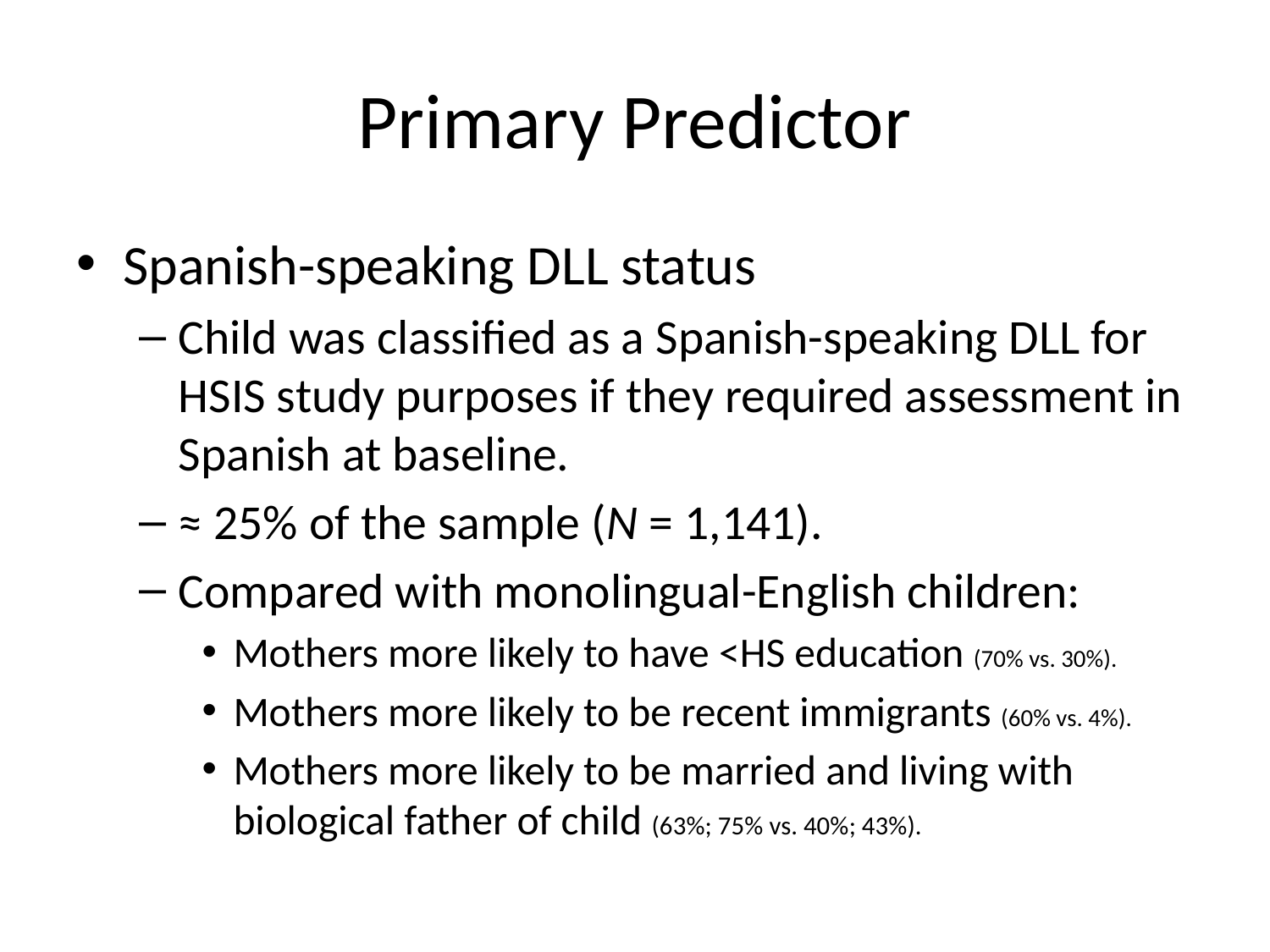

# Primary Predictor
Spanish-speaking DLL status
Child was classified as a Spanish-speaking DLL for HSIS study purposes if they required assessment in Spanish at baseline.
≈ 25% of the sample (N = 1,141).
Compared with monolingual-English children:
Mothers more likely to have <HS education (70% vs. 30%).
Mothers more likely to be recent immigrants (60% vs. 4%).
Mothers more likely to be married and living with biological father of child (63%; 75% vs. 40%; 43%).